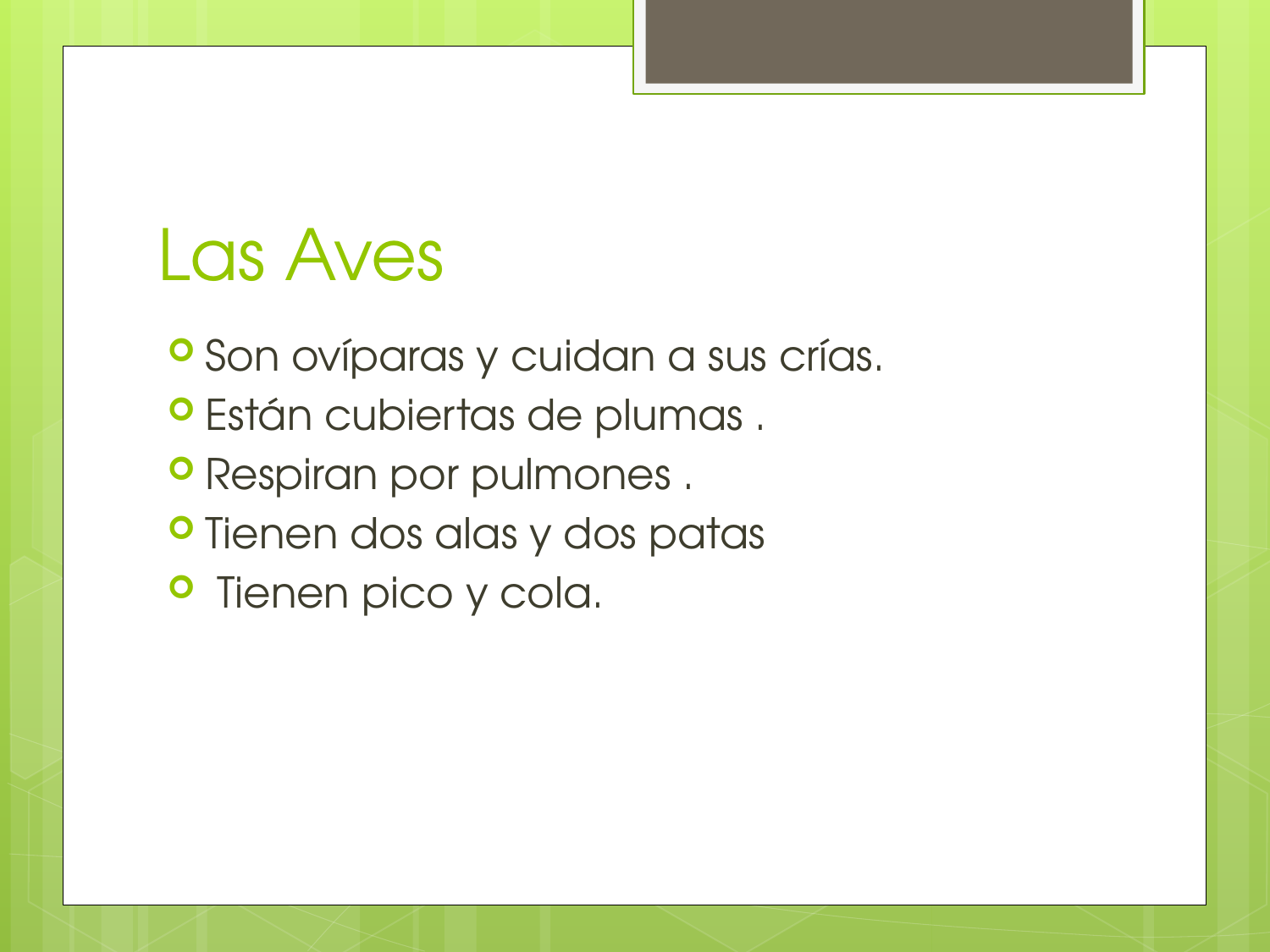

# Las Aves
Son ovíparas y cuidan a sus crías.
Están cubiertas de plumas .
Respiran por pulmones .
Tienen dos alas y dos patas
 Tienen pico y cola.